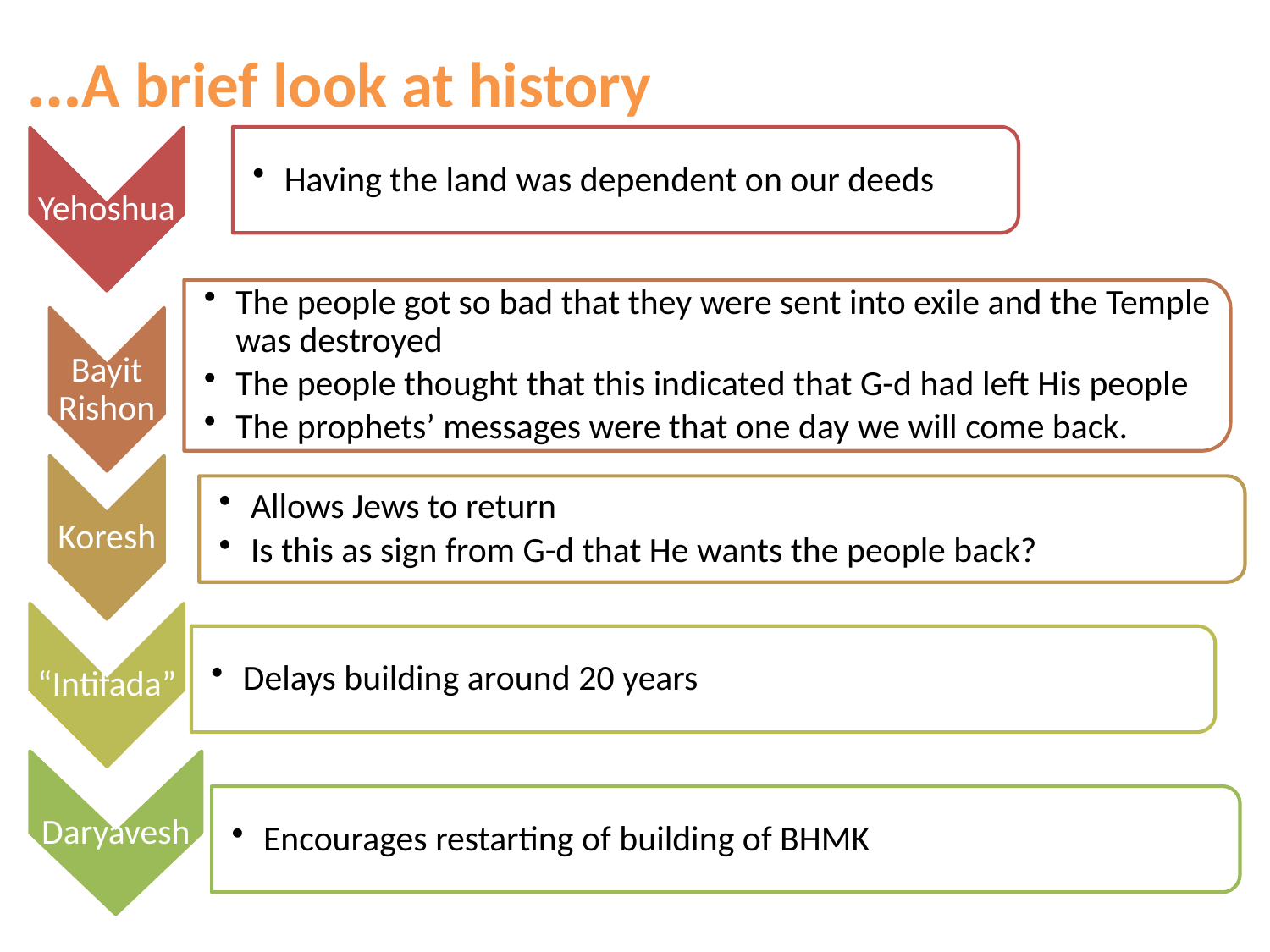

# A brief look at history…
Yehoshua
Having the land was dependent on our deeds
Bayit Rishon
The people got so bad that they were sent into exile and the Temple was destroyed
The people thought that this indicated that G-d had left His people
The prophets’ messages were that one day we will come back.
Koresh
Allows Jews to return
Is this as sign from G-d that He wants the people back?
“Intifada”
Delays building around 20 years
Daryavesh
Encourages restarting of building of BHMK